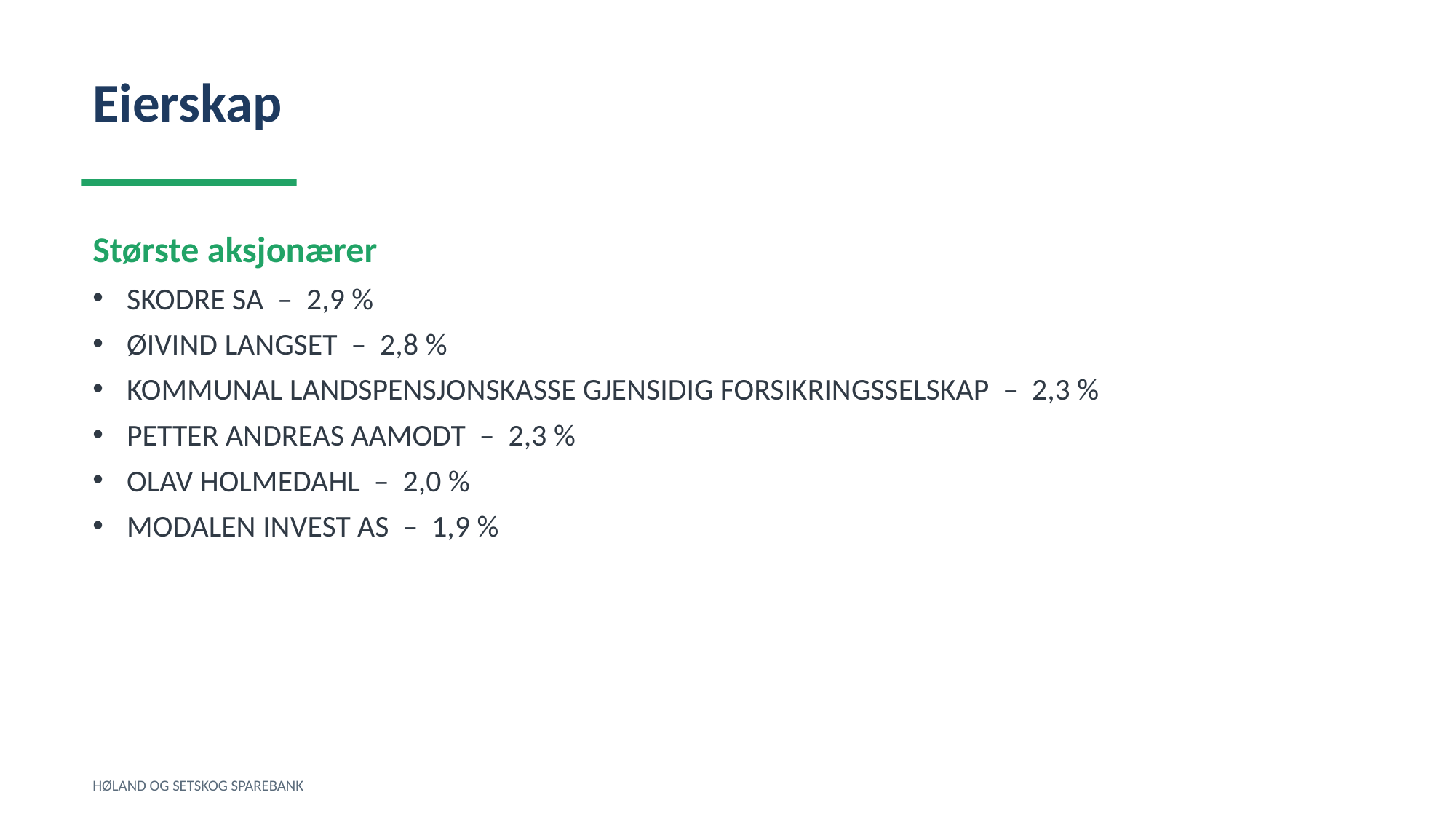

Eierskap

Største aksjonærer
SKODRE SA  –  2,9 %
ØIVIND LANGSET  –  2,8 %
KOMMUNAL LANDSPENSJONSKASSE GJENSIDIG FORSIKRINGSSELSKAP  –  2,3 %
PETTER ANDREAS AAMODT  –  2,3 %
OLAV HOLMEDAHL  –  2,0 %
MODALEN INVEST AS  –  1,9 %
HØLAND OG SETSKOG SPAREBANK